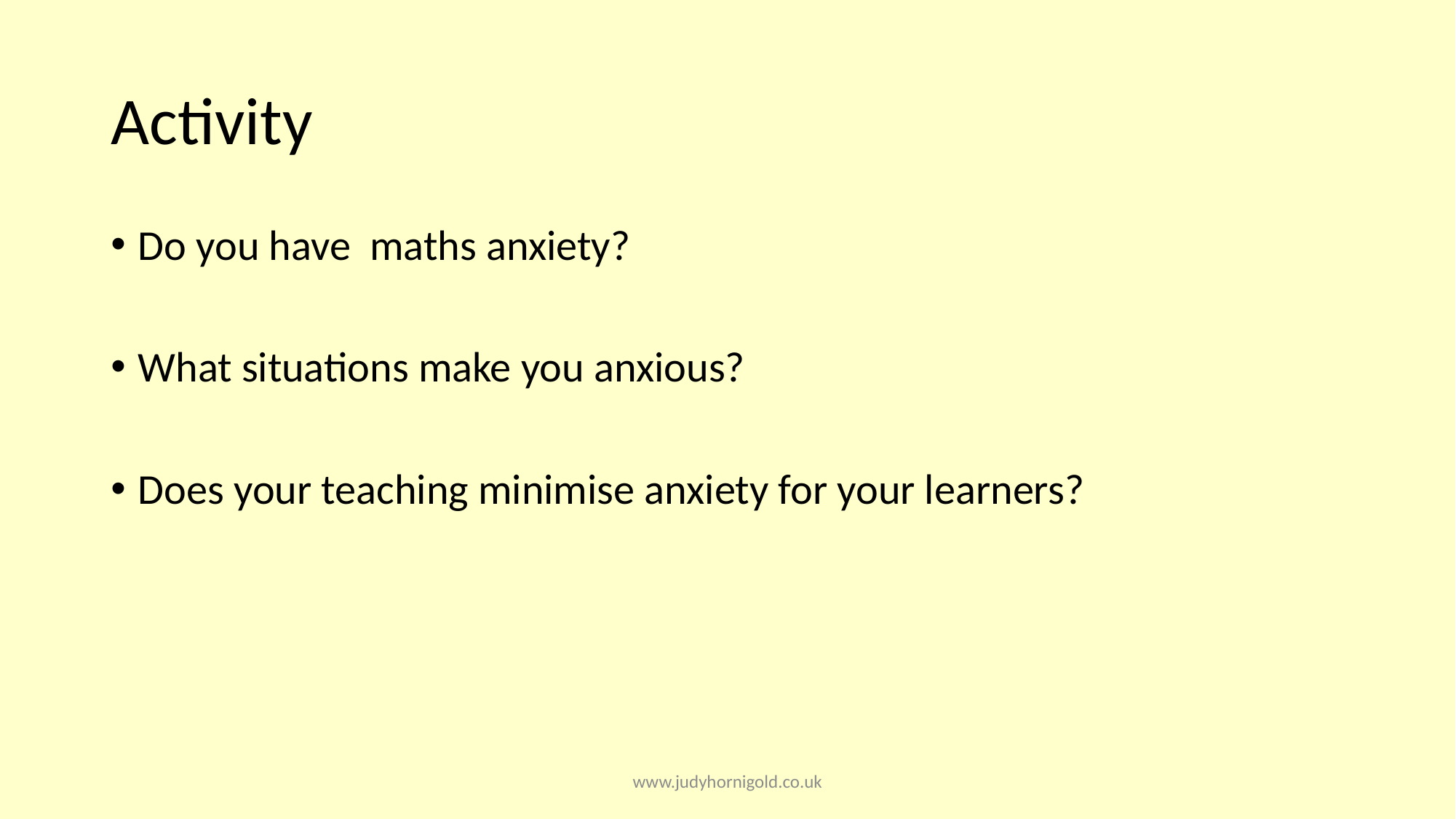

# Activity
Do you have  maths anxiety?

What situations make you anxious?

Does your teaching minimise anxiety for your learners?

www.judyhornigold.co.uk